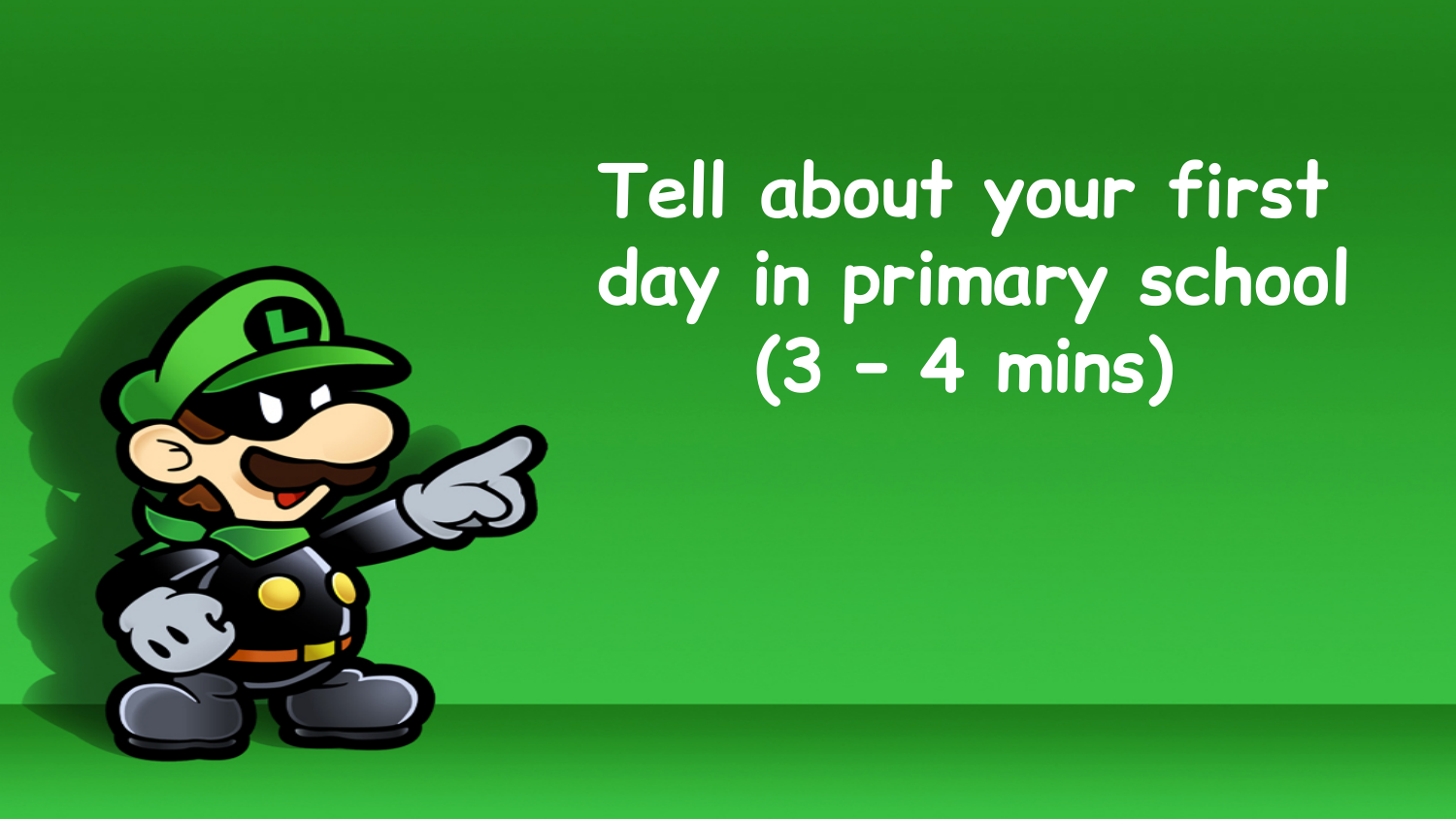

# Tell about your first day in primary school (3 – 4 mins)